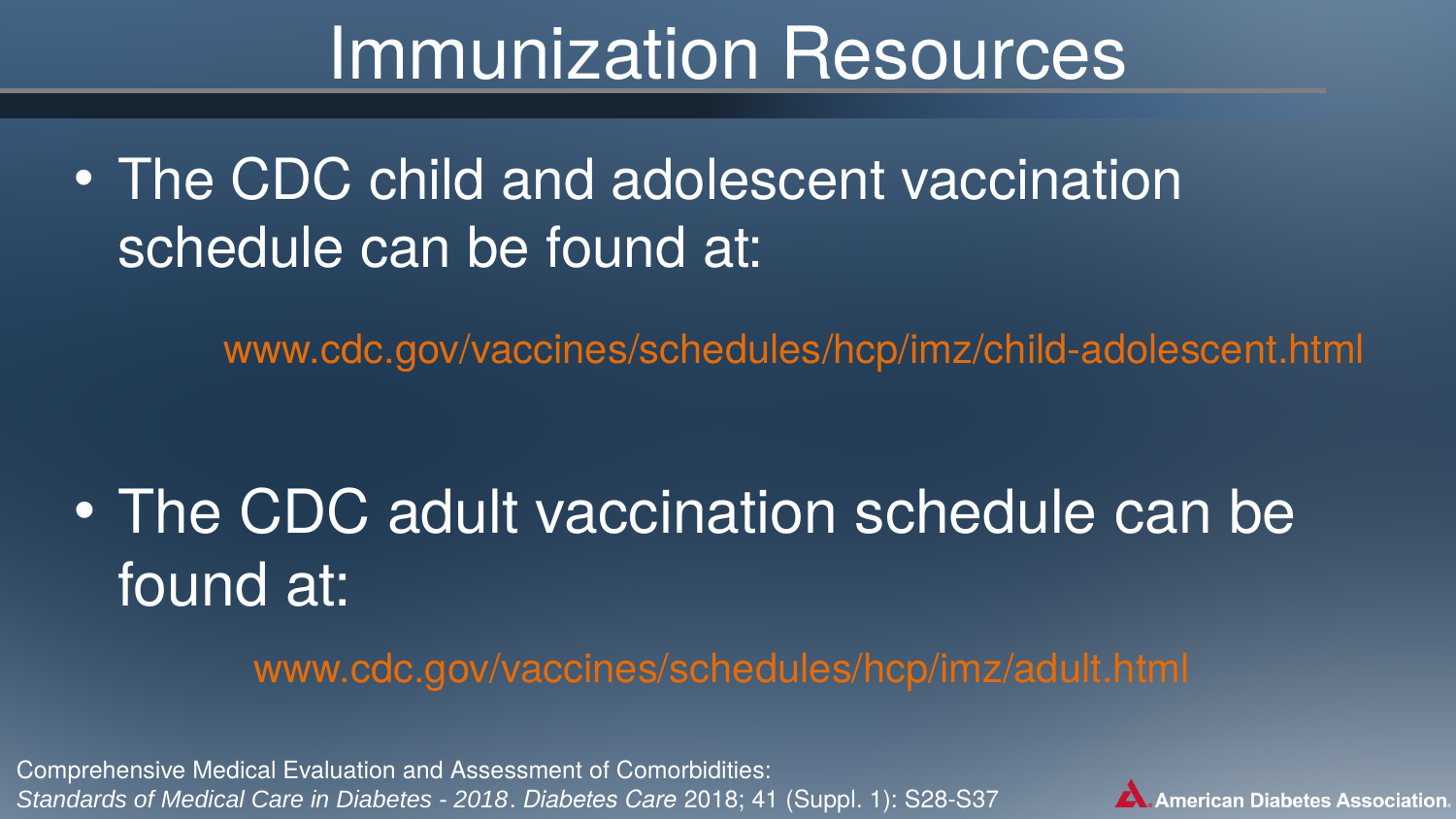

# Immunization Resources
The CDC child and adolescent vaccination schedule can be found at:
	www.cdc.gov/vaccines/schedules/hcp/imz/child-adolescent.html

The CDC adult vaccination schedule can be found at:
www.cdc.gov/vaccines/schedules/hcp/imz/adult.html

Comprehensive Medical Evaluation and Assessment of Comorbidities:
Standards of Medical Care in Diabetes - 2018. Diabetes Care 2018; 41 (Suppl. 1): S28-S37